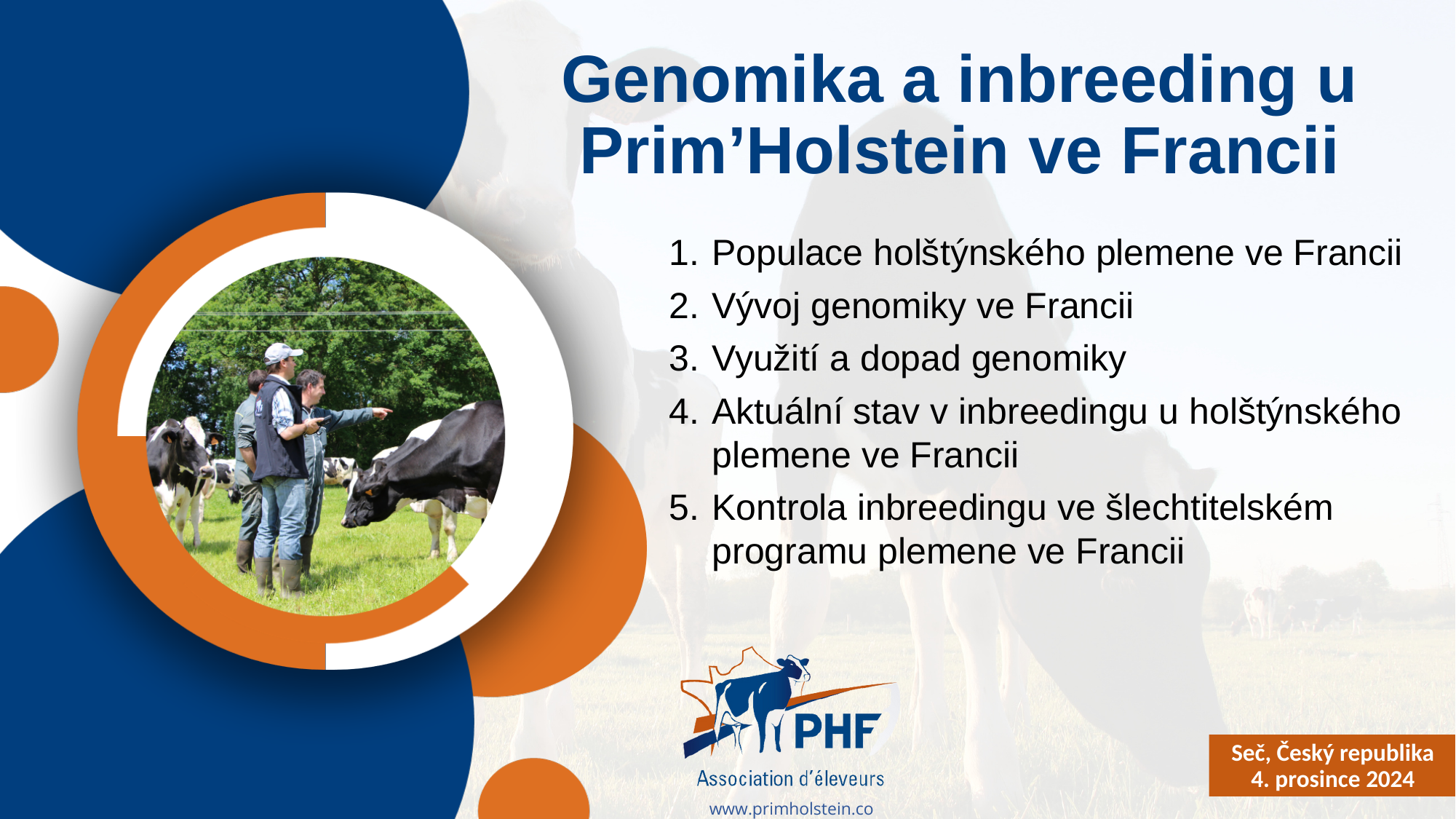

# Genomika a inbreeding u Prim’Holstein ve Francii
Populace holštýnského plemene ve Francii
Vývoj genomiky ve Francii
Využití a dopad genomiky
Aktuální stav v inbreedingu u holštýnského plemene ve Francii
Kontrola inbreedingu ve šlechtitelském programu plemene ve Francii
Seč, Český republika
4. prosince 2024